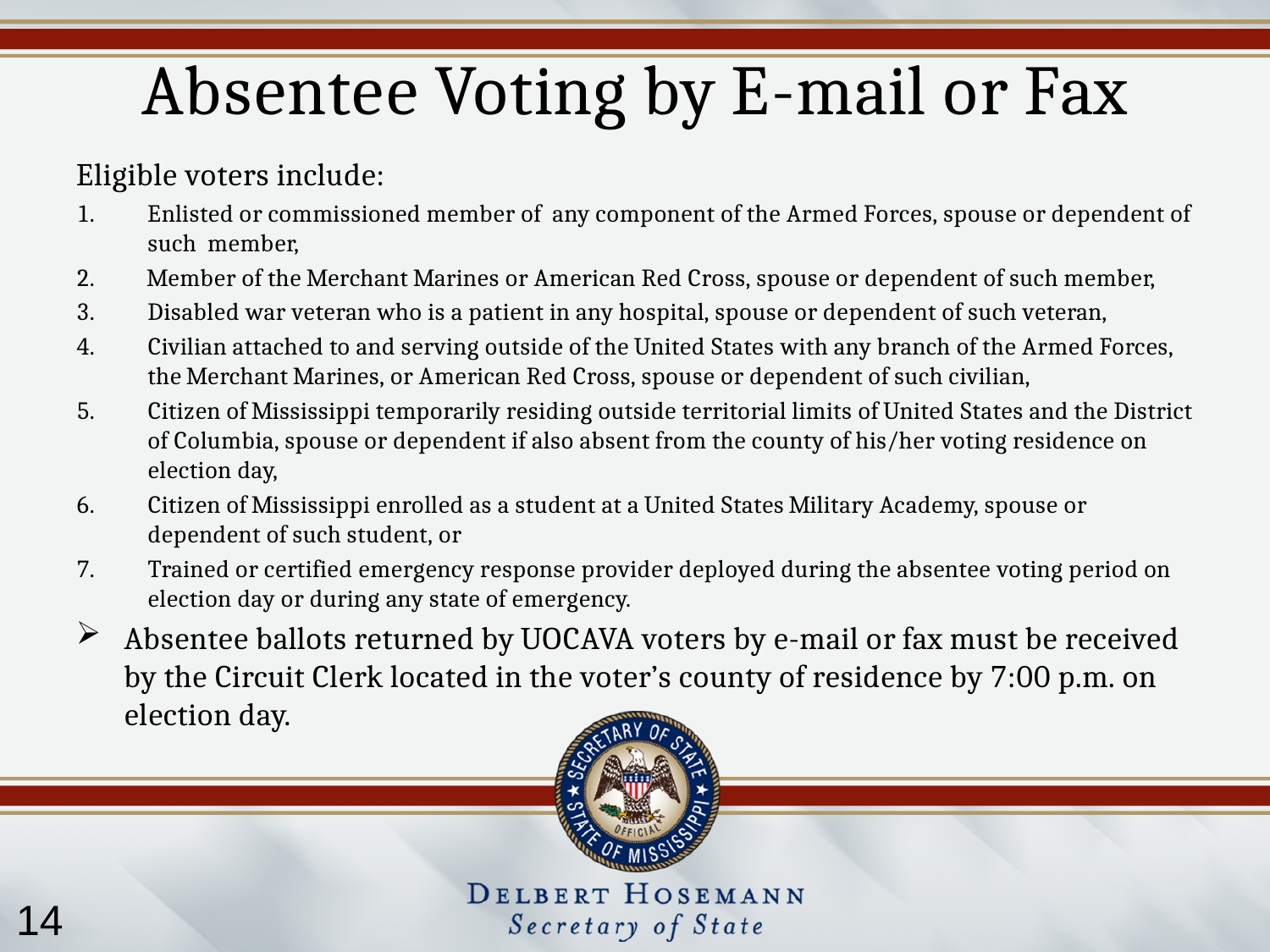

# Absentee Voting by E-mail or Fax
Eligible voters include:
Enlisted or commissioned member of  any component of the Armed Forces, spouse or dependent of such  member,
Member of the Merchant Marines or American Red Cross, spouse or dependent of such member,
Disabled war veteran who is a patient in any hospital, spouse or dependent of such veteran,
Civilian attached to and serving outside of the United States with any branch of the Armed Forces, the Merchant Marines, or American Red Cross, spouse or dependent of such civilian,
Citizen of Mississippi temporarily residing outside territorial limits of United States and the District of Columbia, spouse or dependent if also absent from the county of his/her voting residence on election day,
Citizen of Mississippi enrolled as a student at a United States Military Academy, spouse or dependent of such student, or
Trained or certified emergency response provider deployed during the absentee voting period on election day or during any state of emergency.
Absentee ballots returned by UOCAVA voters by e-mail or fax must be received by the Circuit Clerk located in the voter’s county of residence by 7:00 p.m. on election day.